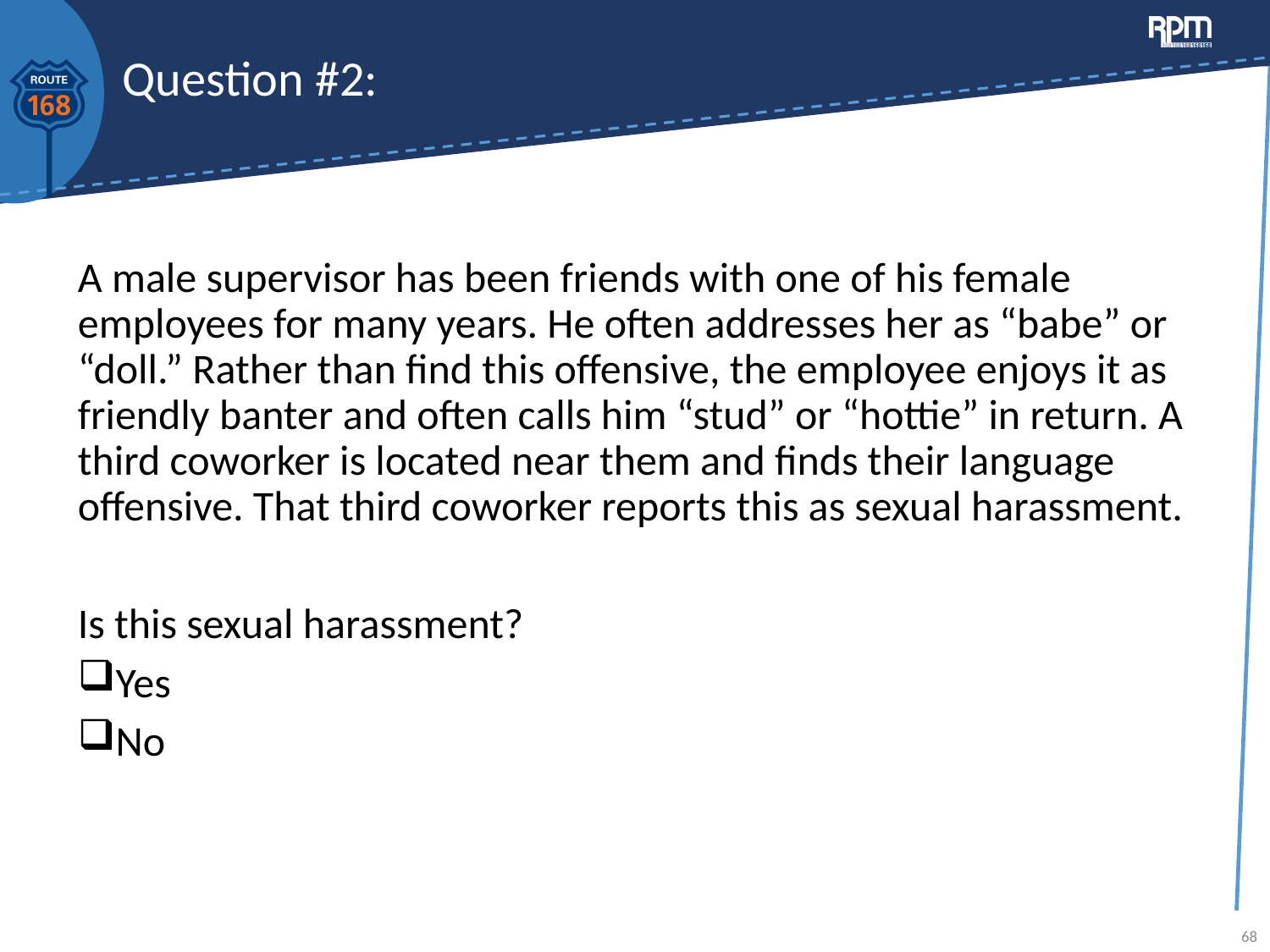

# Question #2:
A male supervisor has been friends with one of his female employees for many years. He often addresses her as “babe” or “doll.” Rather than find this offensive, the employee enjoys it as friendly banter and often calls him “stud” or “hottie” in return. A third coworker is located near them and finds their language offensive. That third coworker reports this as sexual harassment.

Is this sexual harassment?
Yes
No
68